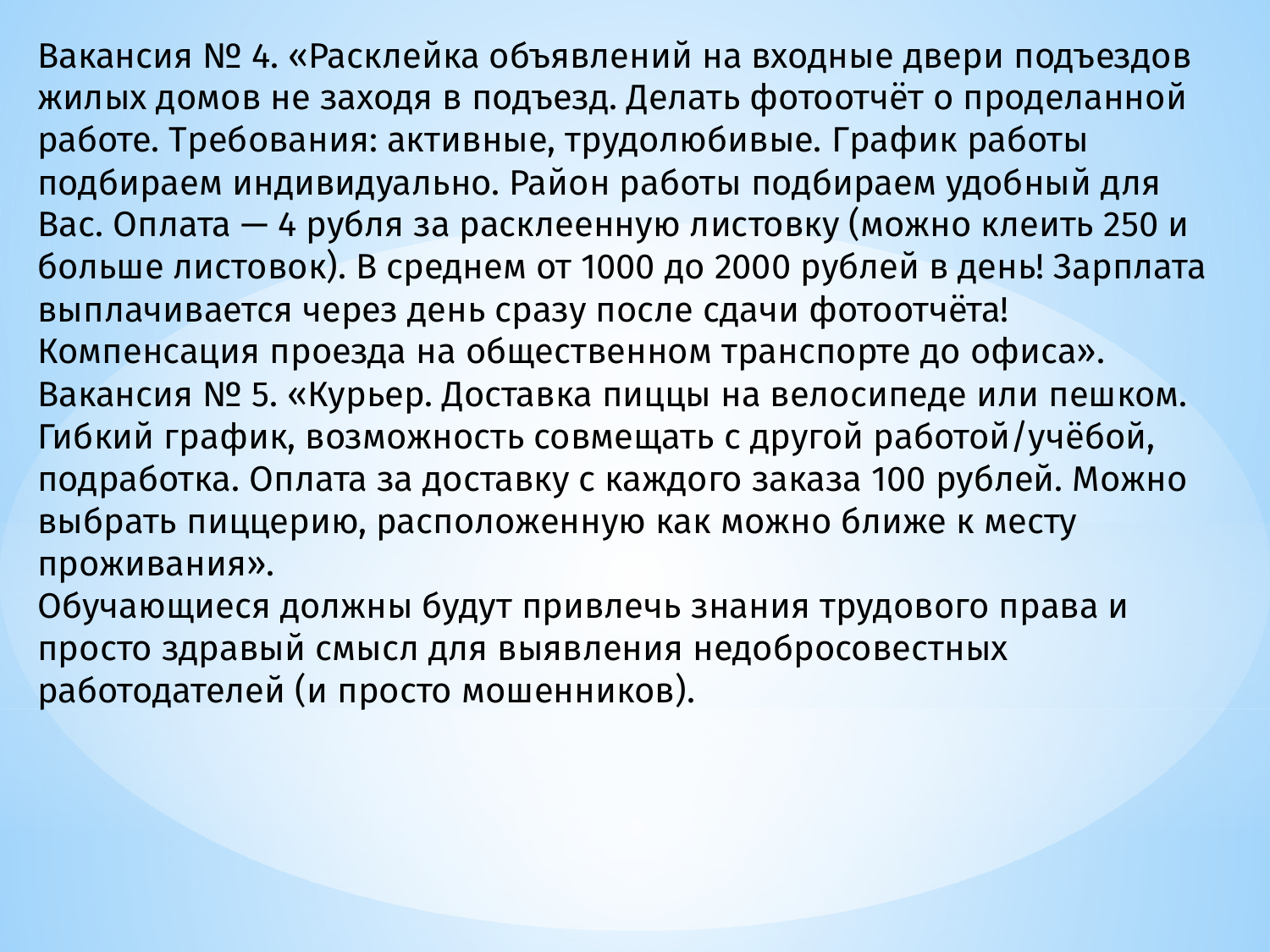

Вакансия № 4. «Расклейка объявлений на входные двери подъездов жилых домов не заходя в подъезд. Делать фотоотчёт о проделанной работе. Требования: активные, трудолюбивые. График работы подбираем индивидуально. Район работы подбираем удобный для Вас. Оплата — 4 рубля за расклеенную листовку (можно клеить 250 и больше листовок). В среднем от 1000 до 2000 рублей в день! Зарплата выплачивается через день сразу после сдачи фотоотчёта! Компенсация проезда на общественном транспорте до офиса». Вакансия № 5. «Курьер. Доставка пиццы на велосипеде или пешком. Гибкий график, возможность совмещать с другой работой/учёбой, подработка. Оплата за доставку с каждого заказа 100 рублей. Можно выбрать пиццерию, расположенную как можно ближе к месту проживания».
Обучающиеся должны будут привлечь знания трудового права и просто здравый смысл для выявления недобросовестных работодателей (и просто мошенников).